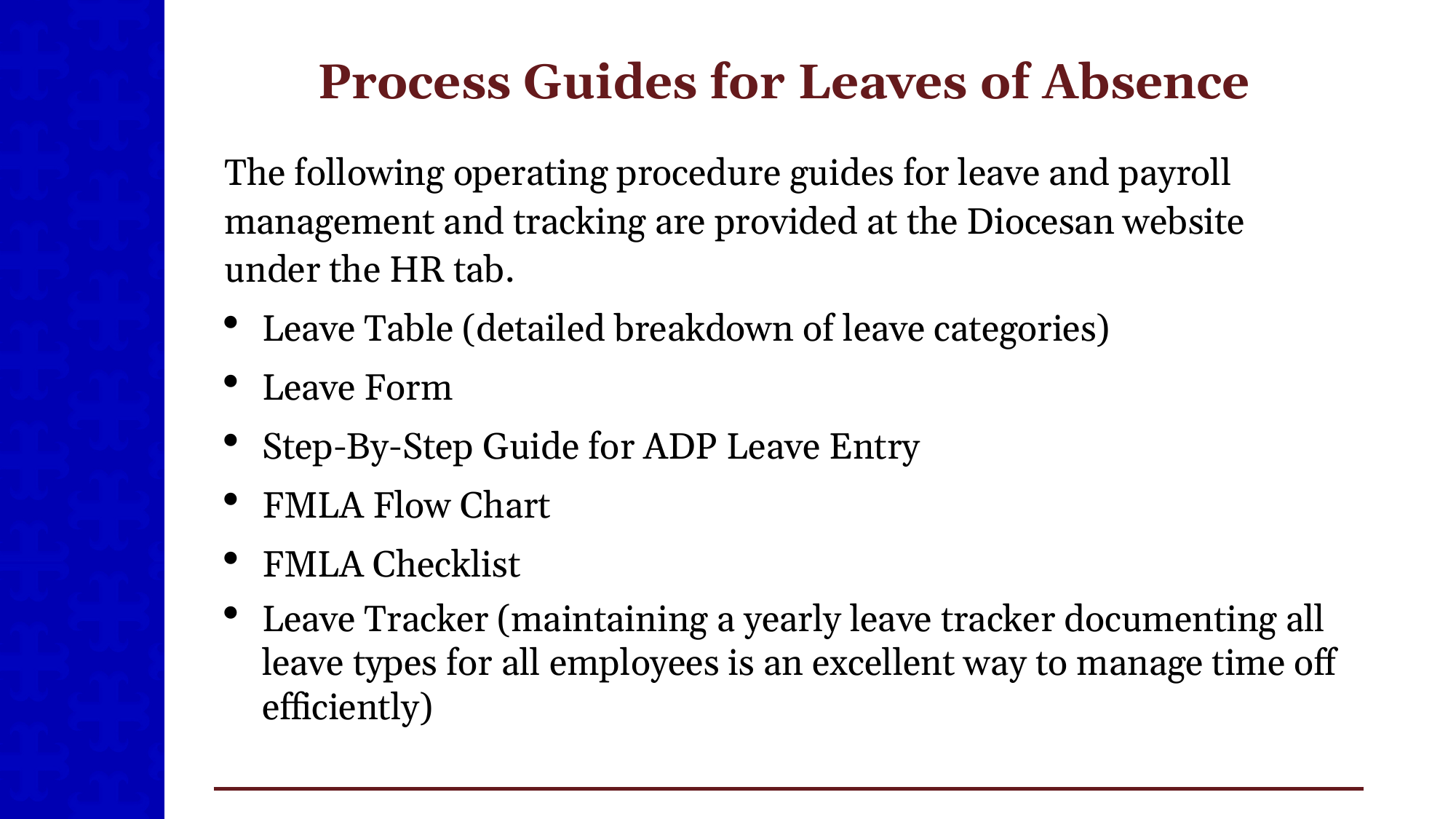

# Process Guides for Leaves of Absence
The following operating procedure guides for leave and payroll management and tracking are provided at the Diocesan website under the HR tab.
Leave Table (detailed breakdown of leave categories)
Leave Form
Step-By-Step Guide for ADP Leave Entry
FMLA Flow Chart
FMLA Checklist
Leave Tracker (maintaining a yearly leave tracker documenting all leave types for all employees is an excellent way to manage time off efficiently)